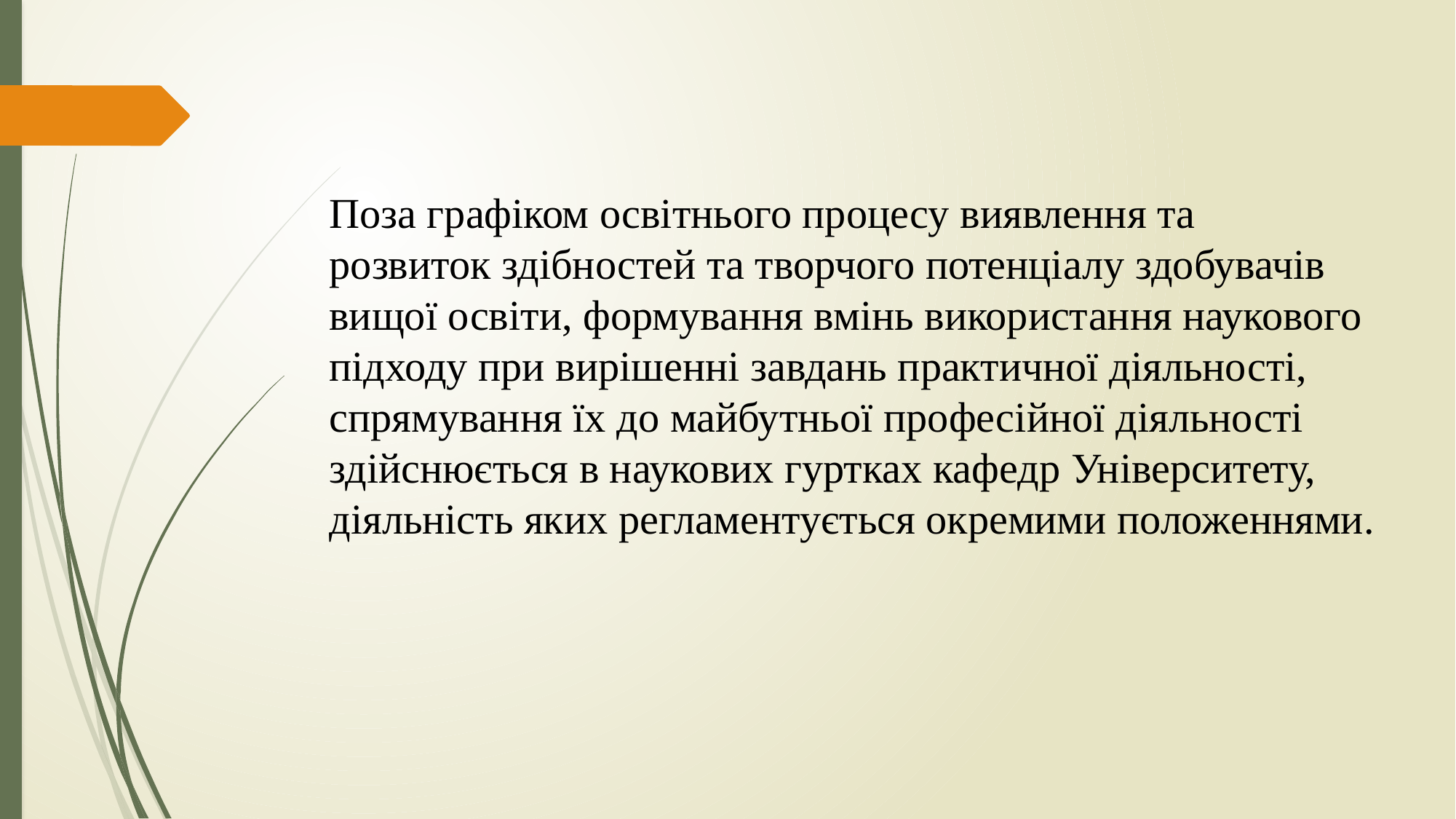

Поза графіком освітнього процесу виявлення та
розвиток здібностей та творчого потенціалу здобувачів
вищої освіти, формування вмінь використання наукового
підходу при вирішенні завдань практичної діяльності,
спрямування їх до майбутньої професійної діяльності
здійснюється в наукових гуртках кафедр Університету,
діяльність яких регламентується окремими положеннями.